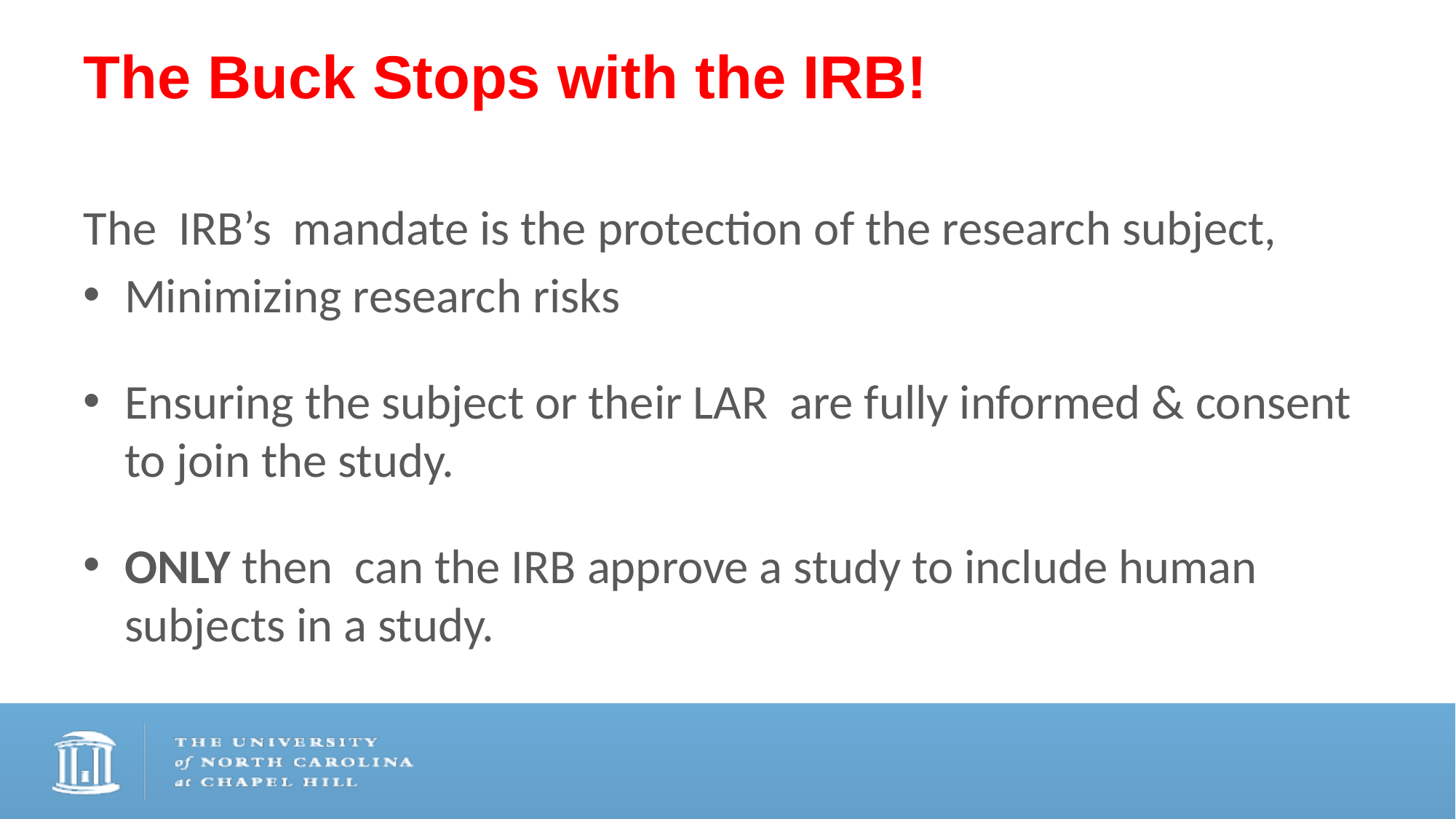

# The Buck Stops with the IRB!
The  IRB’s  mandate is the protection of the research subject,
Minimizing research risks

Ensuring the subject or their LAR  are fully informed & consent to join the study.

ONLY then  can the IRB approve a study to include human subjects in a study.